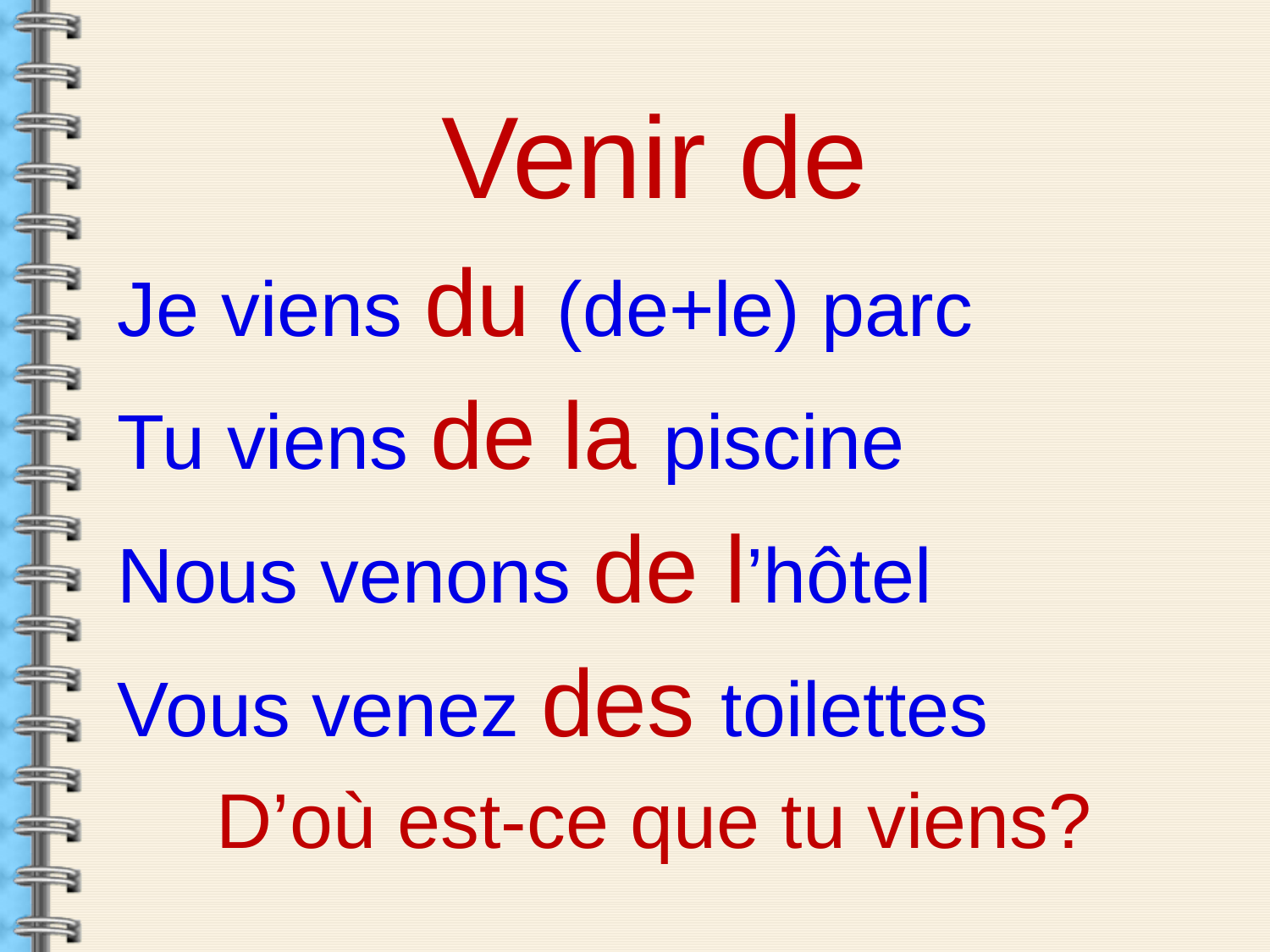

Venir de
Je viens du (de+le) parc
Tu viens de la piscine
Nous venons de l’hôtel
Vous venez des toilettes
D’où est-ce que tu viens?